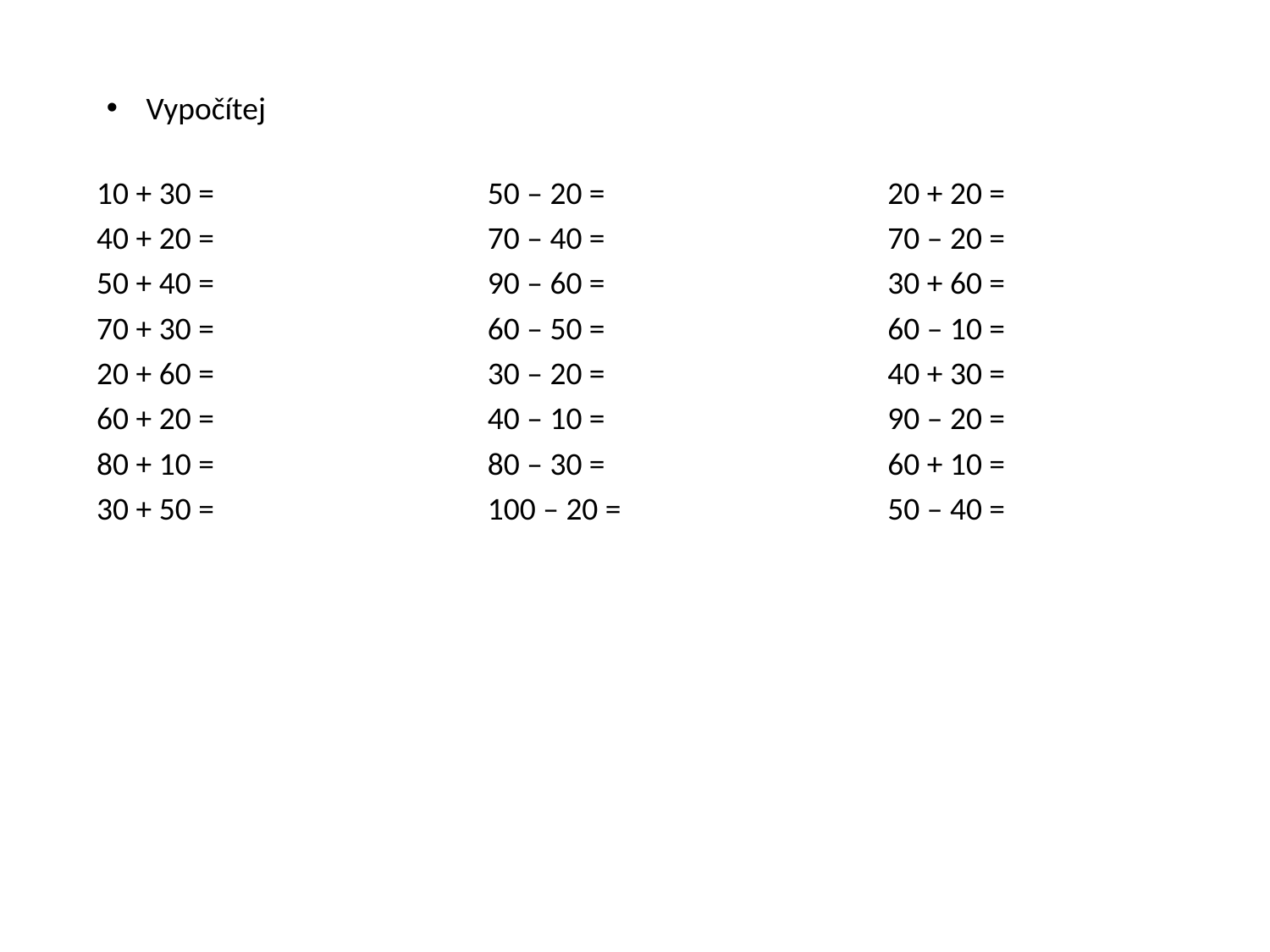

Vypočítej
20 + 20 =
70 – 20 =
30 + 60 =
60 – 10 =
40 + 30 =
90 – 20 =
60 + 10 =
50 – 40 =
50 – 20 =
70 – 40 =
90 – 60 =
60 – 50 =
30 – 20 =
40 – 10 =
80 – 30 =
100 – 20 =
10 + 30 =
40 + 20 =
50 + 40 =
70 + 30 =
20 + 60 =
60 + 20 =
80 + 10 =
30 + 50 =